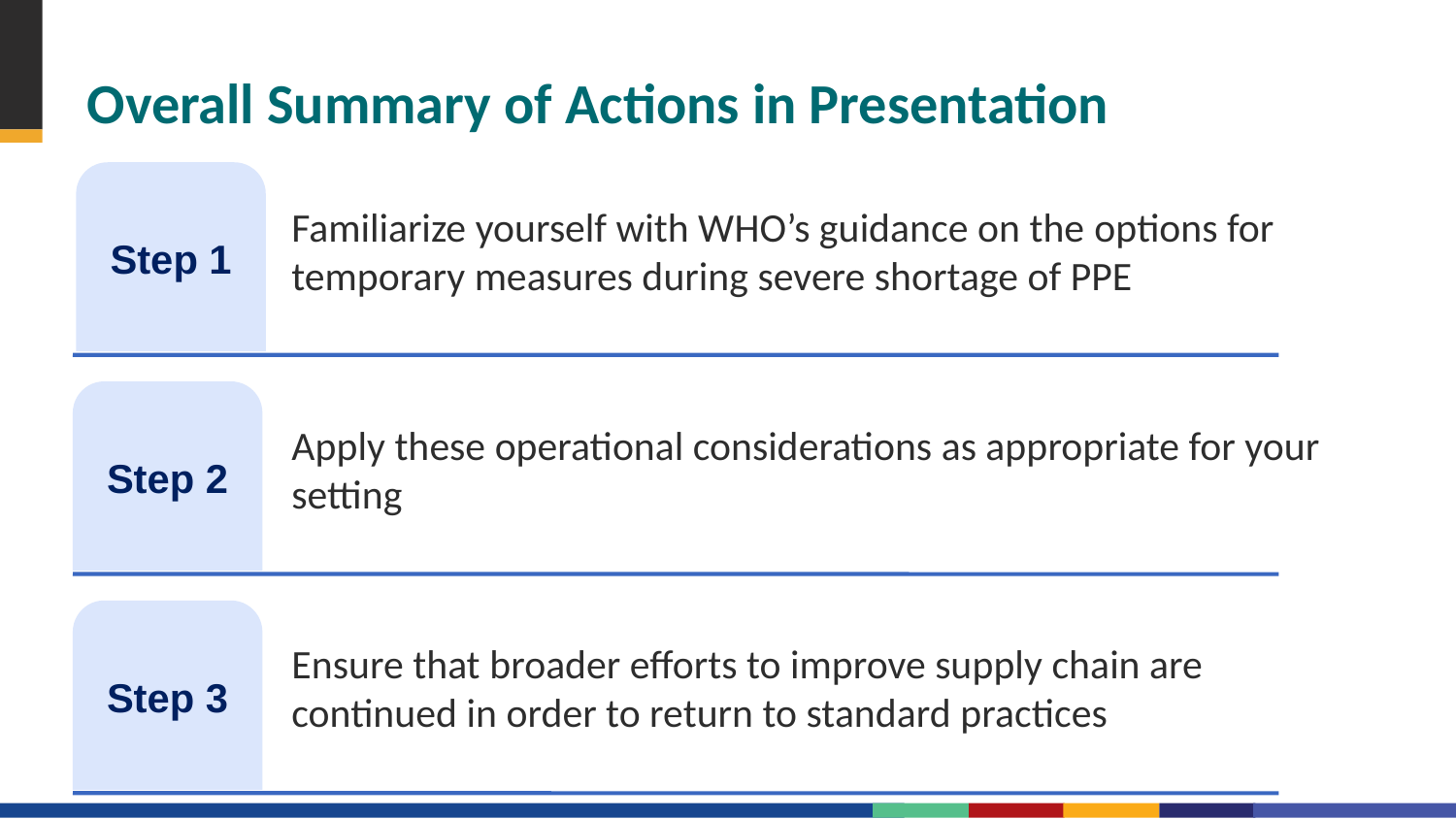

# Overall Summary of Actions in Presentation
Step 1
Step 2
Step 3
Familiarize yourself with WHO’s guidance on the options for temporary measures during severe shortage of PPE

Apply these operational considerations as appropriate for your setting

Ensure that broader efforts to improve supply chain are continued in order to return to standard practices